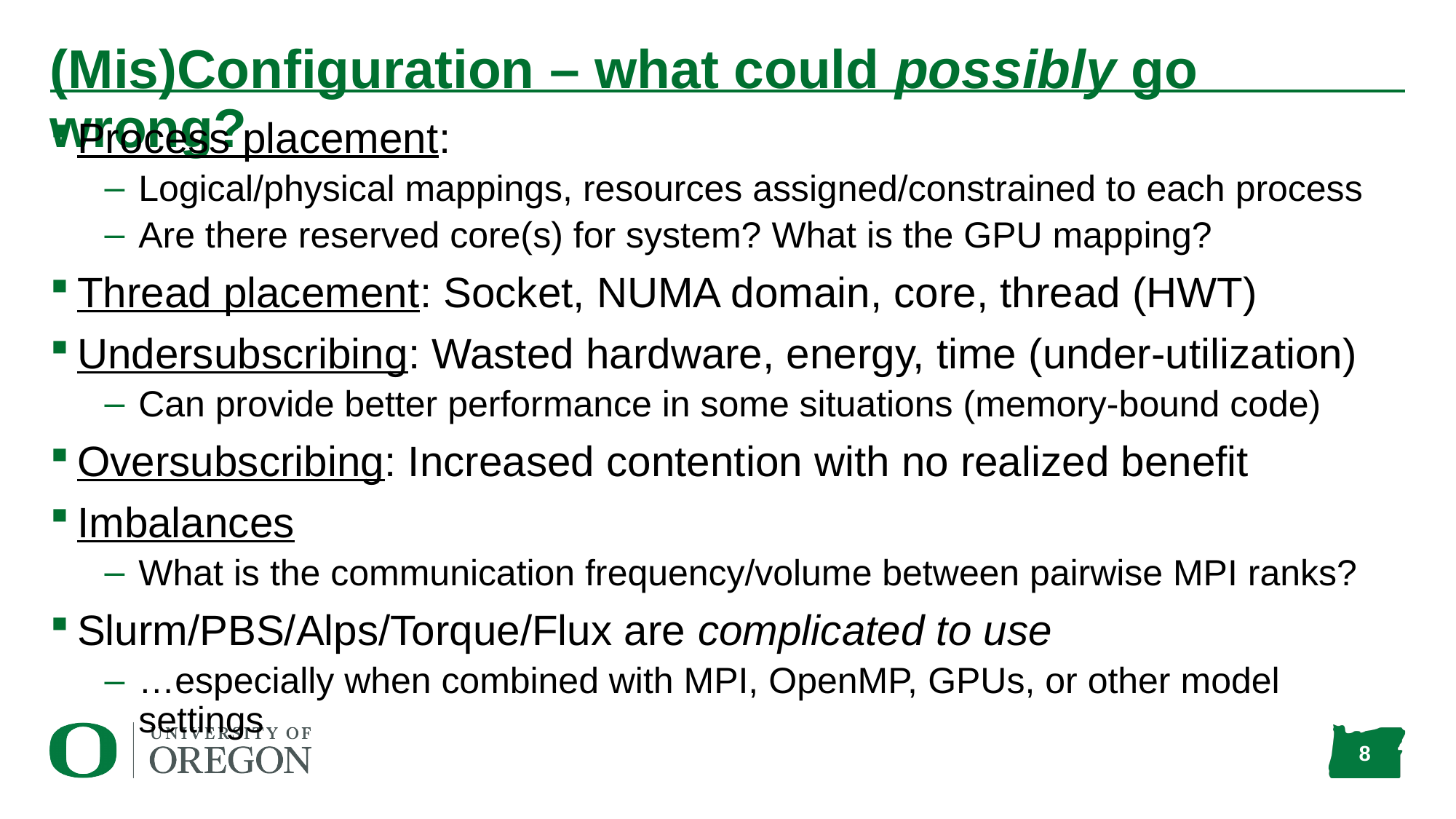

# (Mis)Configuration – what could possibly go wrong?
Process placement:
Logical/physical mappings, resources assigned/constrained to each process
Are there reserved core(s) for system? What is the GPU mapping?
Thread placement: Socket, NUMA domain, core, thread (HWT)
Undersubscribing: Wasted hardware, energy, time (under-utilization)
Can provide better performance in some situations (memory-bound code)
Oversubscribing: Increased contention with no realized benefit
Imbalances
What is the communication frequency/volume between pairwise MPI ranks?
Slurm/PBS/Alps/Torque/Flux are complicated to use
…especially when combined with MPI, OpenMP, GPUs, or other model settings